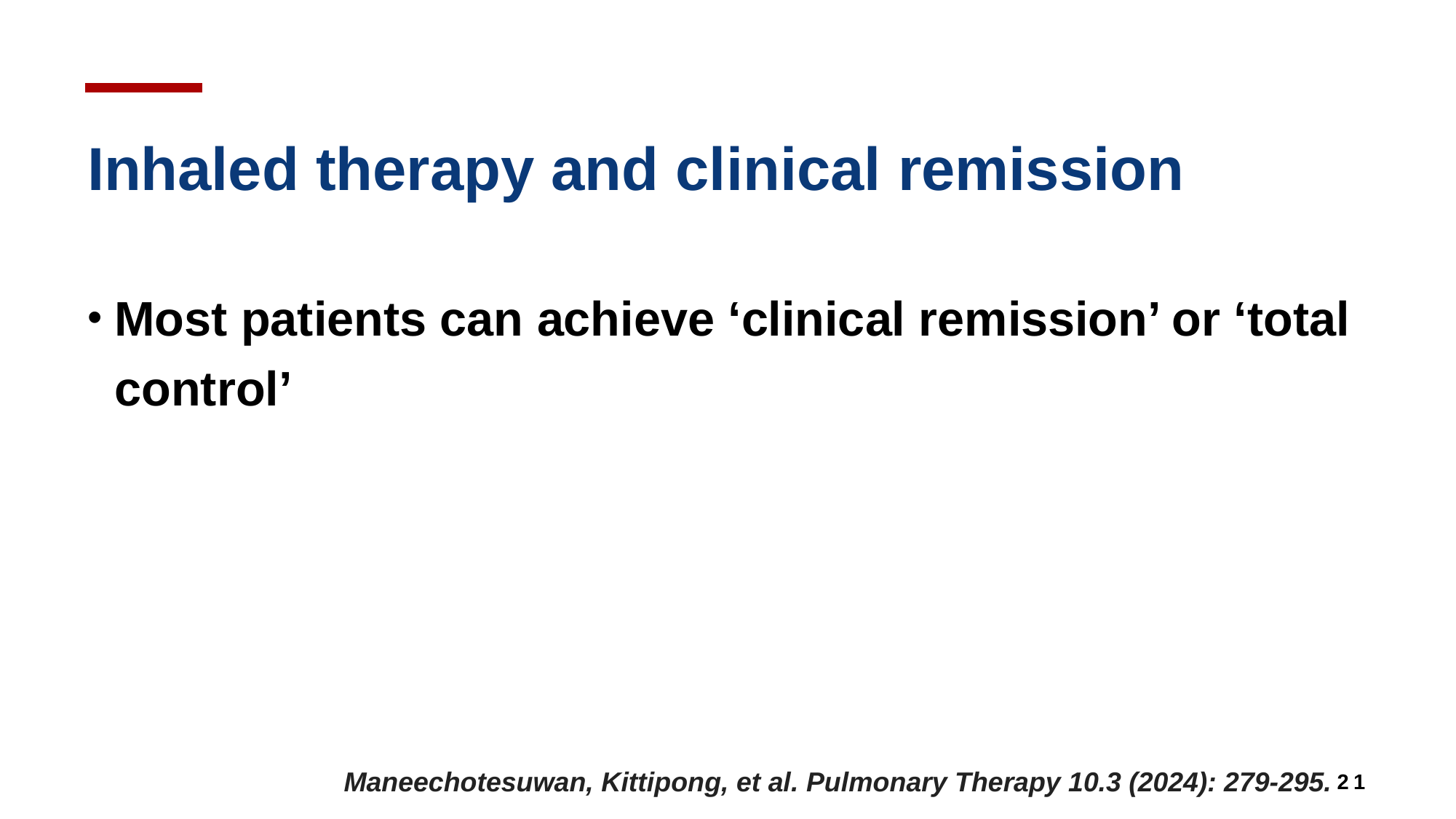

# Inhaled therapy and clinical remission
Most patients can achieve ‘clinical remission’ or ‘total control’
Maneechotesuwan, Kittipong, et al. Pulmonary Therapy 10.3 (2024): 279-295.
21